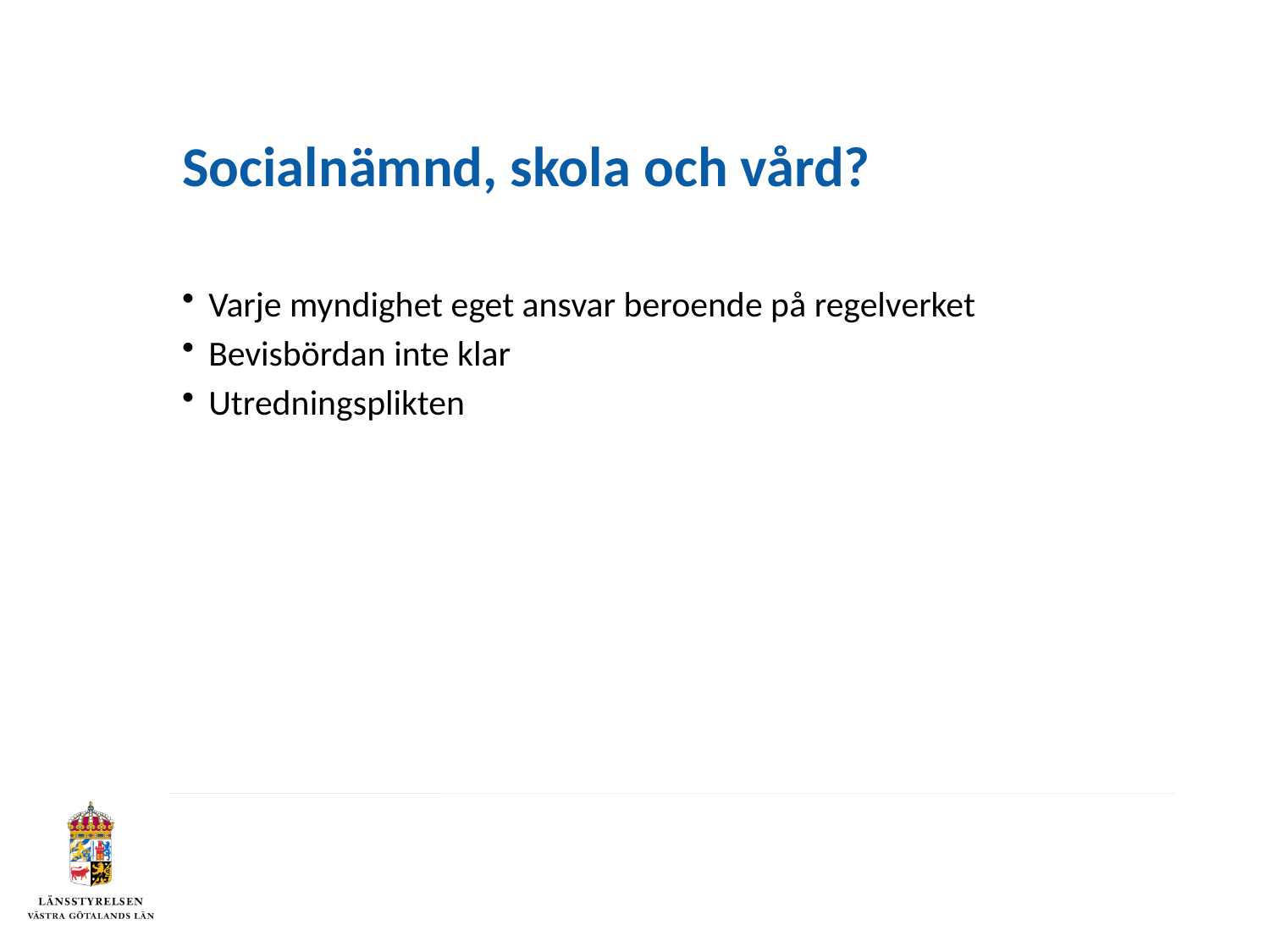

# Socialnämnd, skola och vård?
Varje myndighet eget ansvar beroende på regelverket
Bevisbördan inte klar
Utredningsplikten